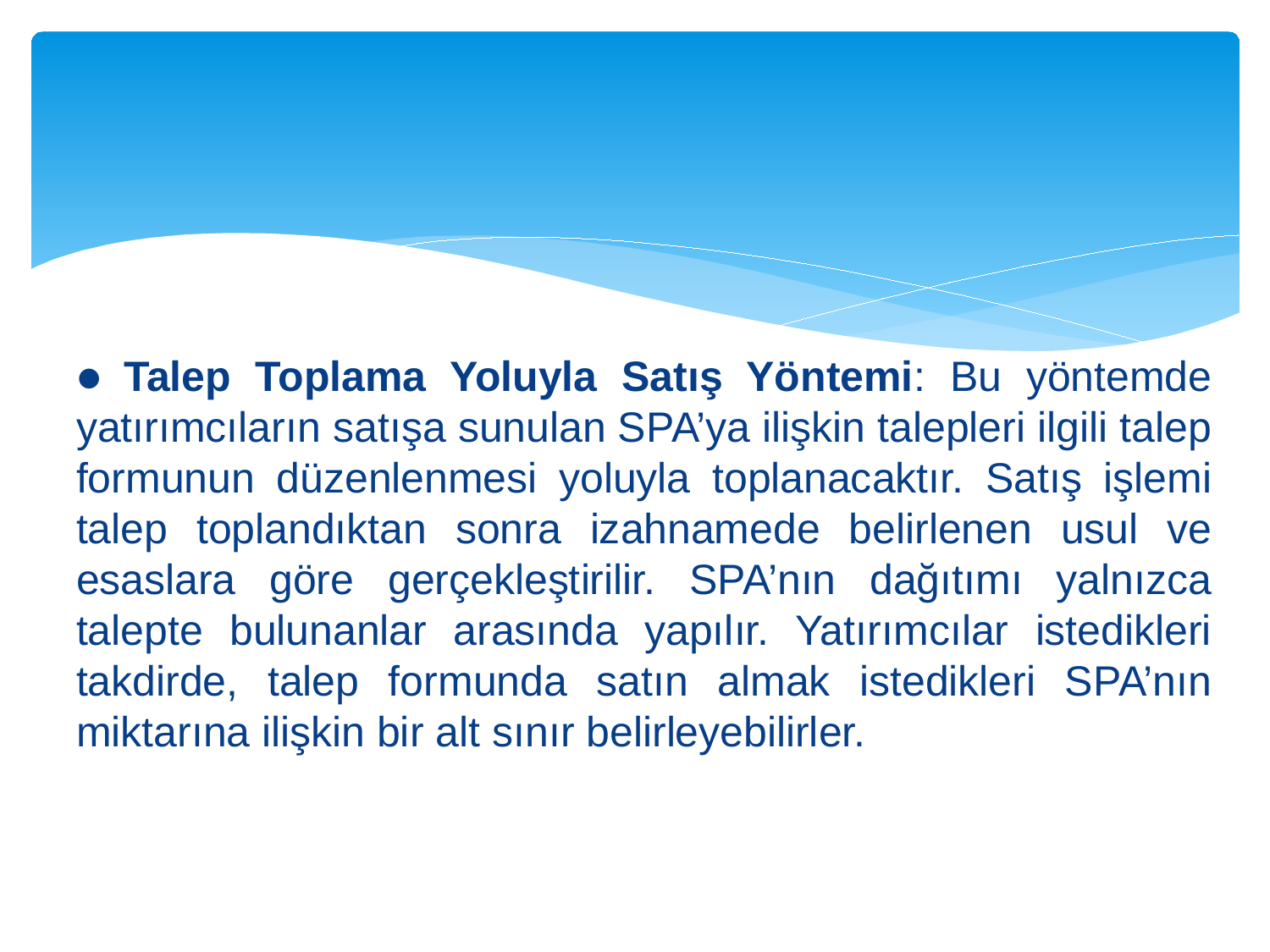

#

● Talep Toplama Yoluyla Satış Yöntemi: Bu yöntemde yatırımcıların satışa sunulan SPA’ya ilişkin talepleri ilgili talep formunun düzenlenmesi yoluyla toplanacaktır. Satış işlemi talep toplandıktan sonra izahnamede belirlenen usul ve esaslara göre gerçekleştirilir. SPA’nın dağıtımı yalnızca talepte bulunanlar arasında yapılır. Yatırımcılar istedikleri takdirde, talep formunda satın almak istedikleri SPA’nın miktarına ilişkin bir alt sınır belirleyebilirler.